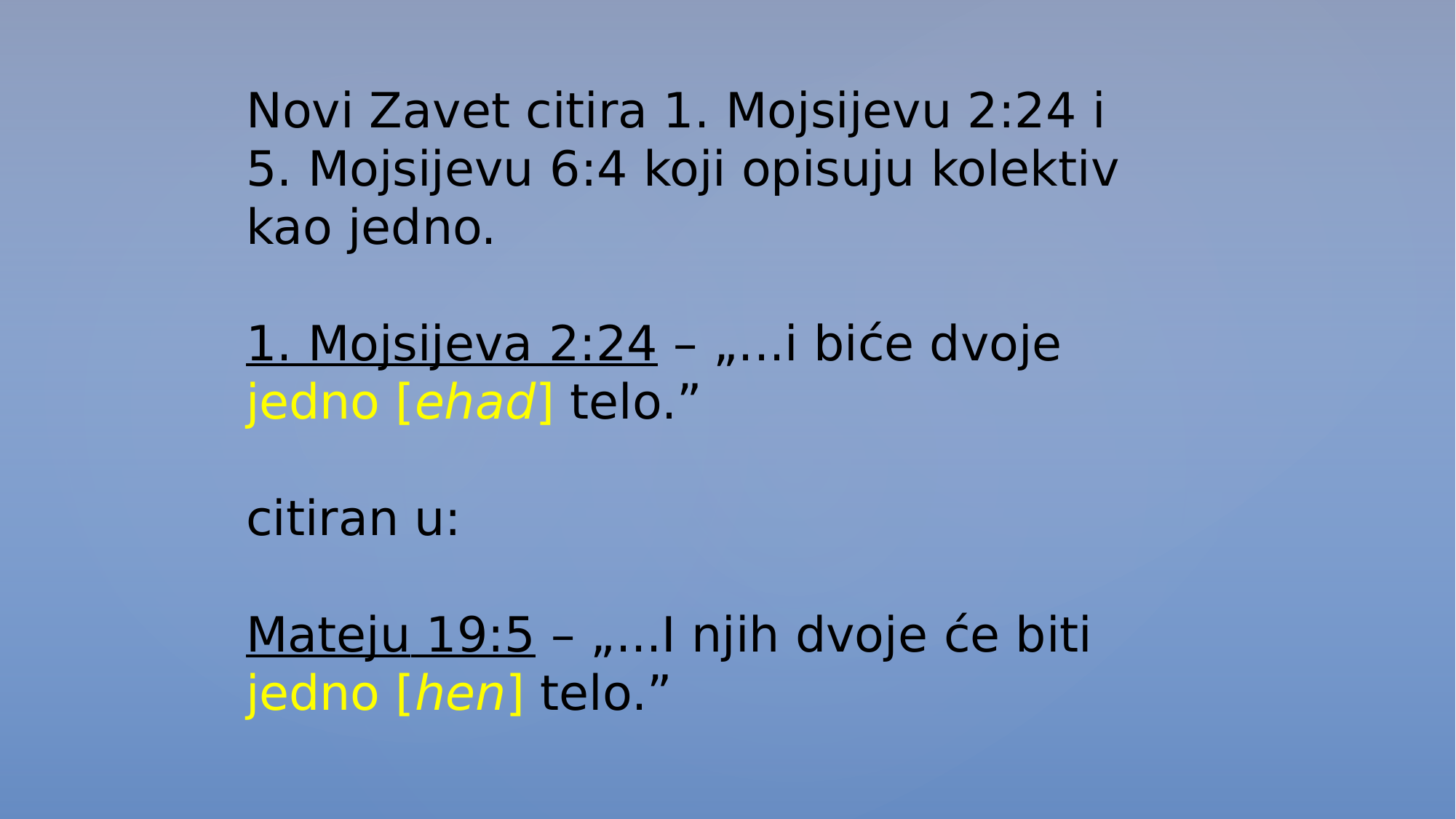

Novi Zavet citira 1. Mojsijevu 2:24 i
5. Mojsijevu 6:4 koji opisuju kolektiv kao jedno.

1. Mojsijeva 2:24 – „...i biće dvoje jedno [ehad] telo.”

citiran u:

Mateju 19:5 – „...I njih dvoje će biti jedno [hen] telo.”